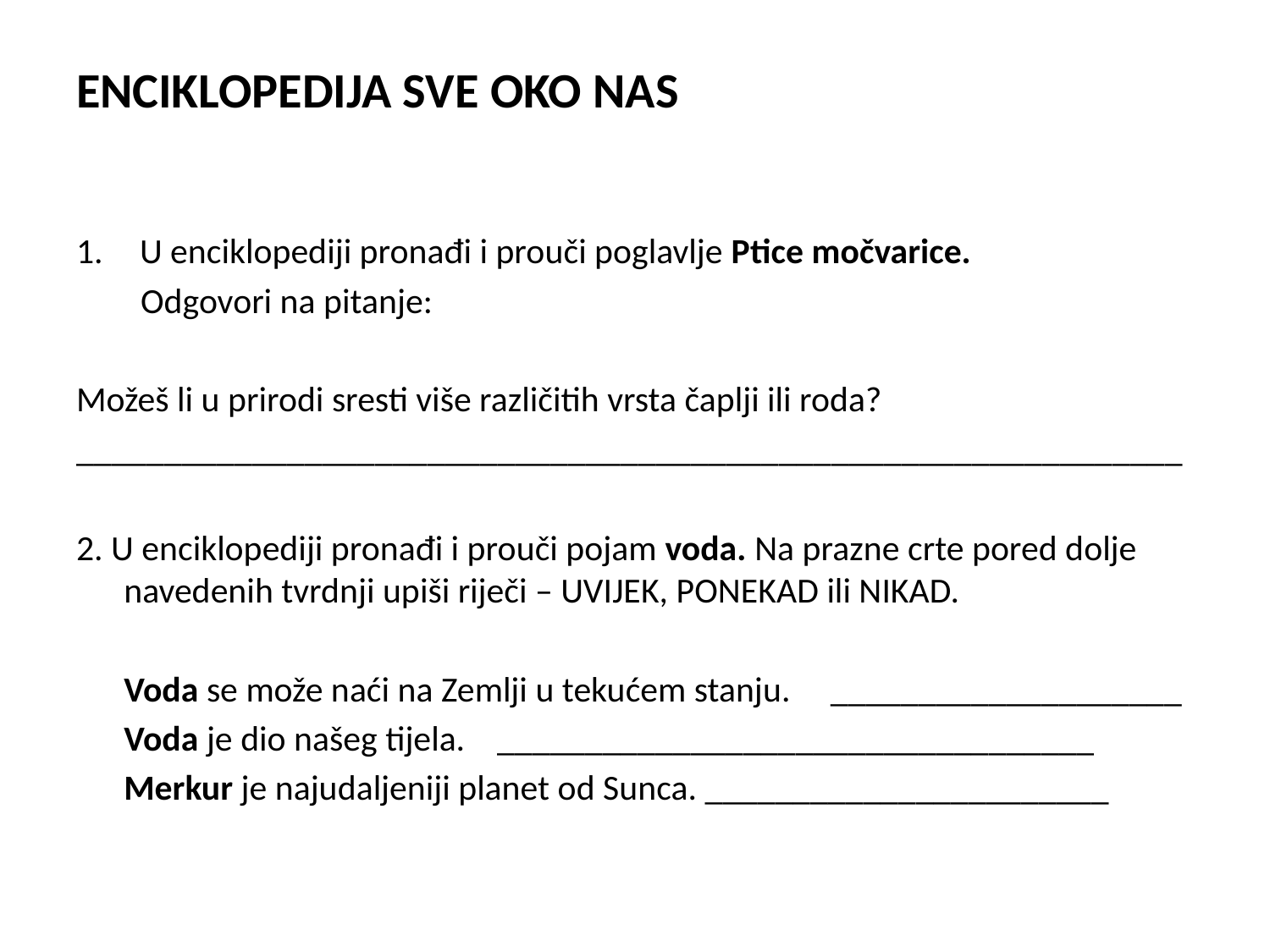

# ENCIKLOPEDIJA SVE OKO NAS
U enciklopediji pronađi i prouči poglavlje Ptice močvarice.
        Odgovori na pitanje:

Možeš li u prirodi sresti više različitih vrsta čaplji ili roda?
_______________________________________________________________

2. U enciklopediji pronađi i prouči pojam voda. Na prazne crte pored dolje navedenih tvrdnji upiši riječi – UVIJEK, PONEKAD ili NIKAD.

	Voda se može naći na Zemlji u tekućem stanju.     ____________________
	Voda je dio našeg tijela.    __________________________________
	Merkur je najudaljeniji planet od Sunca. _______________________